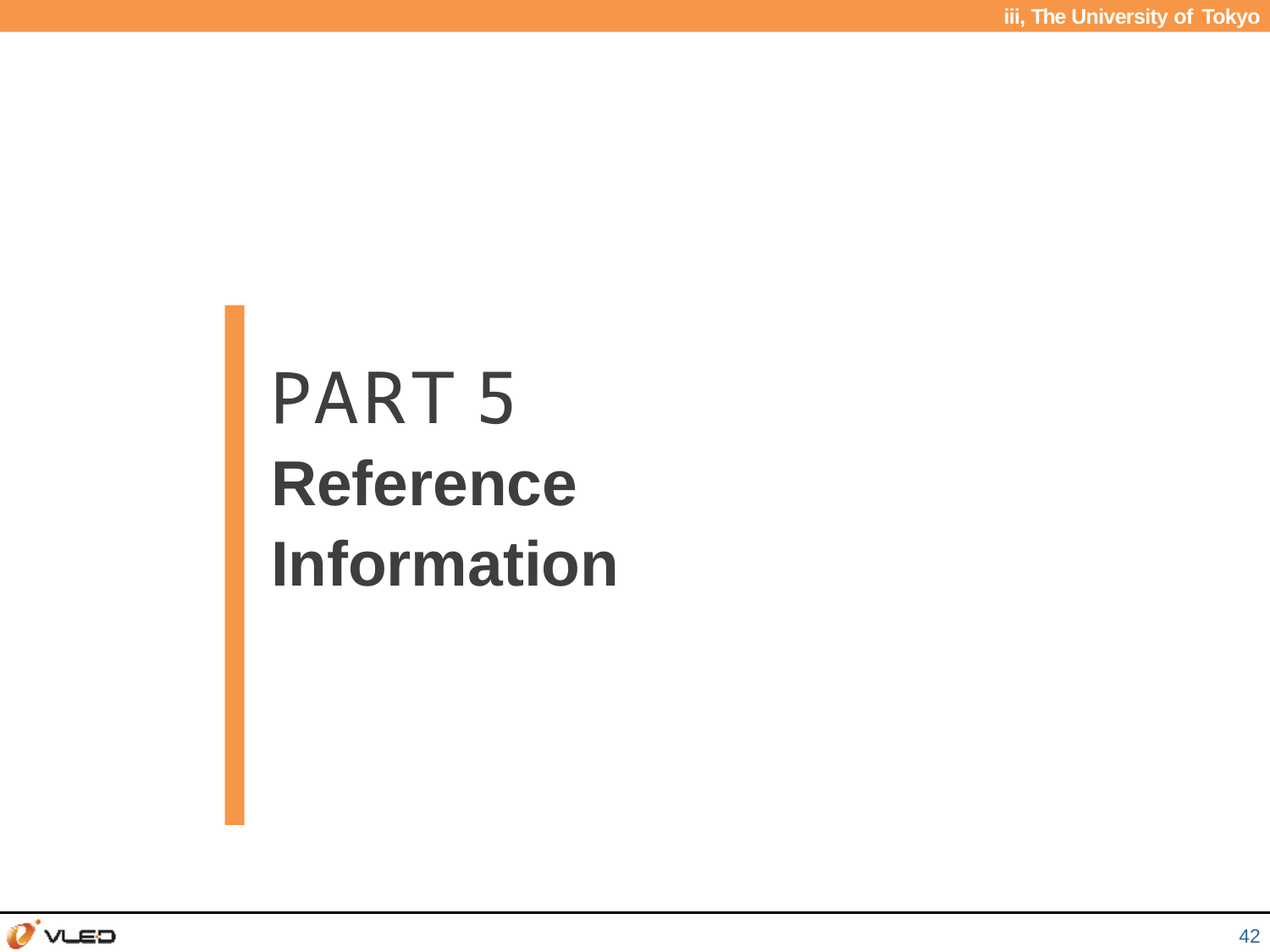

iii, The University of Tokyo

# PART 5
Reference Information

42